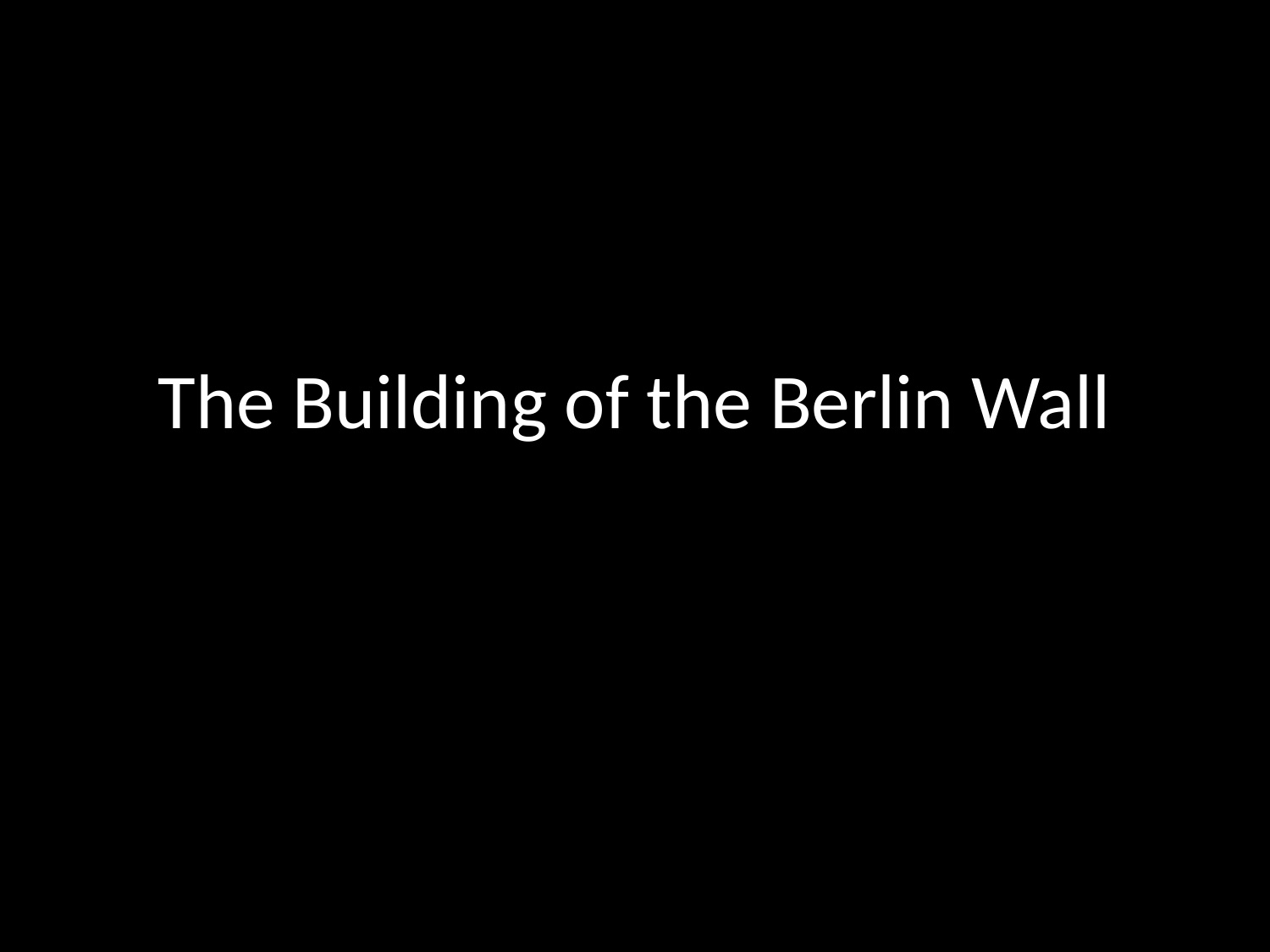

# The Building of the Berlin Wall